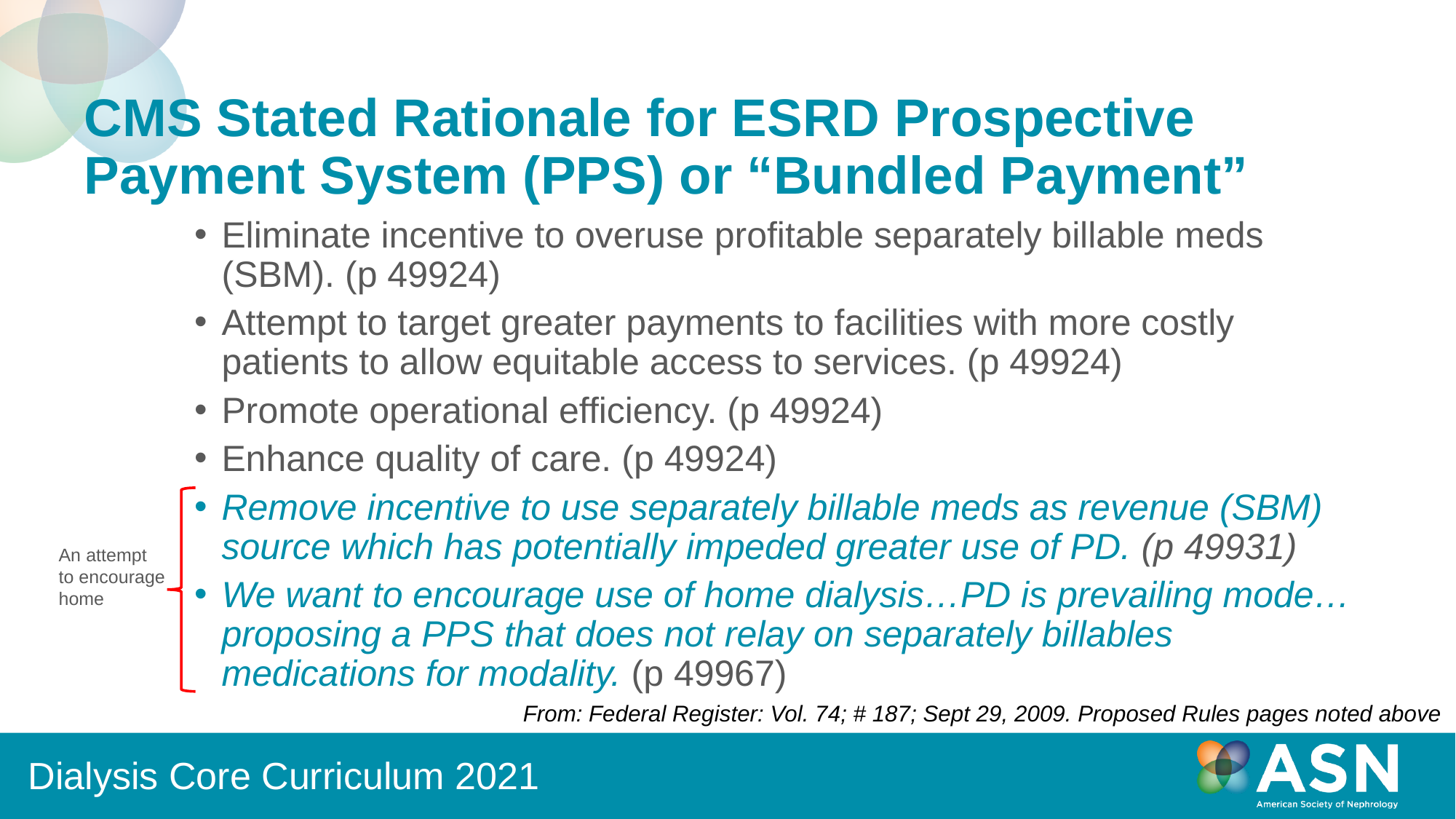

# CMS Stated Rationale for ESRD Prospective Payment System (PPS) or “Bundled Payment”
Eliminate incentive to overuse profitable separately billable meds (SBM). (p 49924)
Attempt to target greater payments to facilities with more costly patients to allow equitable access to services. (p 49924)
Promote operational efficiency. (p 49924)
Enhance quality of care. (p 49924)
Remove incentive to use separately billable meds as revenue (SBM) source which has potentially impeded greater use of PD. (p 49931)
We want to encourage use of home dialysis…PD is prevailing mode…proposing a PPS that does not relay on separately billables medications for modality. (p 49967)

An attempt
to encourage
home
From: Federal Register: Vol. 74; # 187; Sept 29, 2009. Proposed Rules pages noted above
Dialysis Core Curriculum 2021